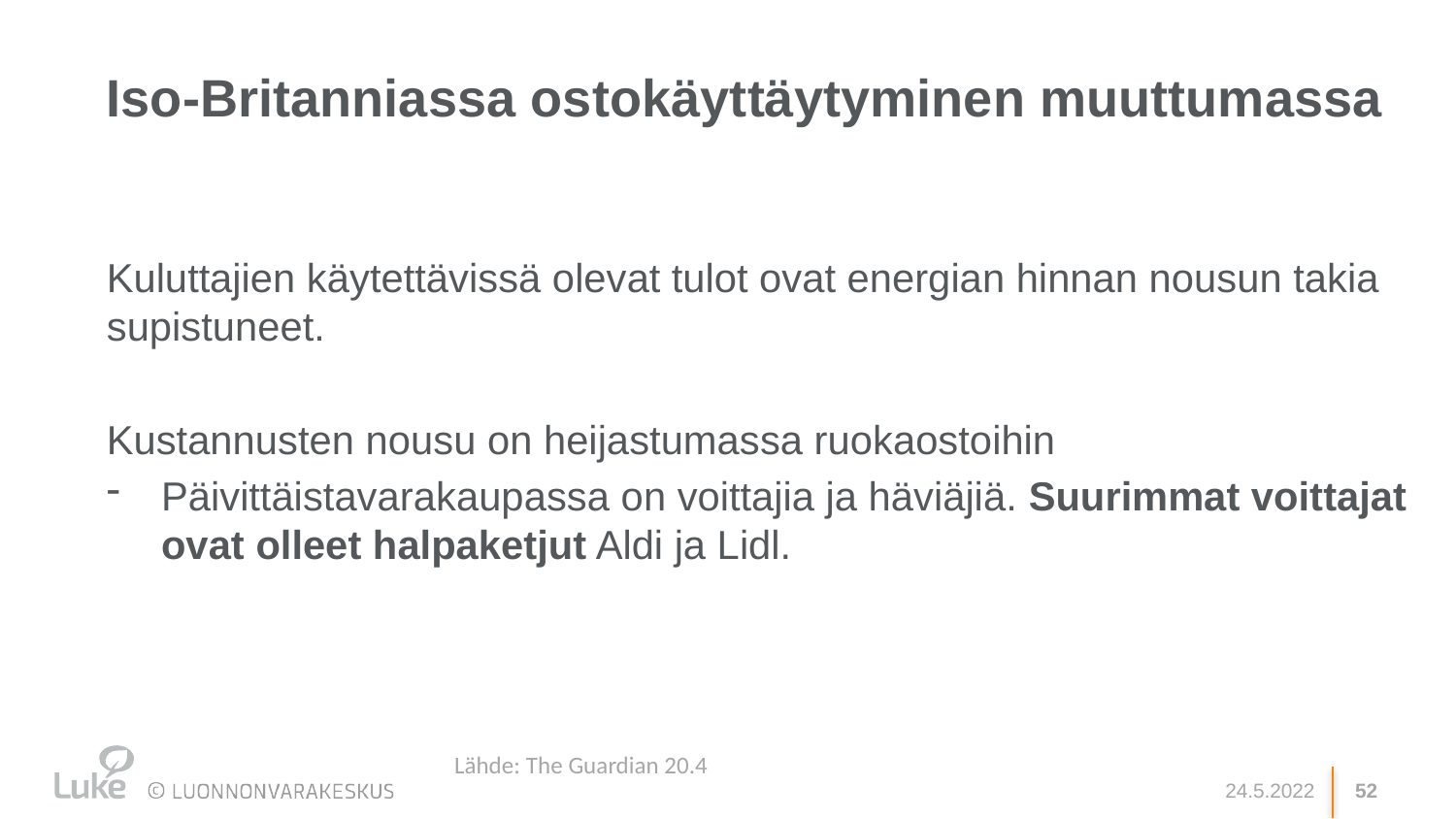

# Iso-Britanniassa ostokäyttäytyminen muuttumassa
Kuluttajien käytettävissä olevat tulot ovat energian hinnan nousun takia supistuneet.

Kustannusten nousu on heijastumassa ruokaostoihin
Päivittäistavarakaupassa on voittajia ja häviäjiä. Suurimmat voittajat ovat olleet halpaketjut Aldi ja Lidl.
Lähde: The Guardian 20.4

24.5.2022